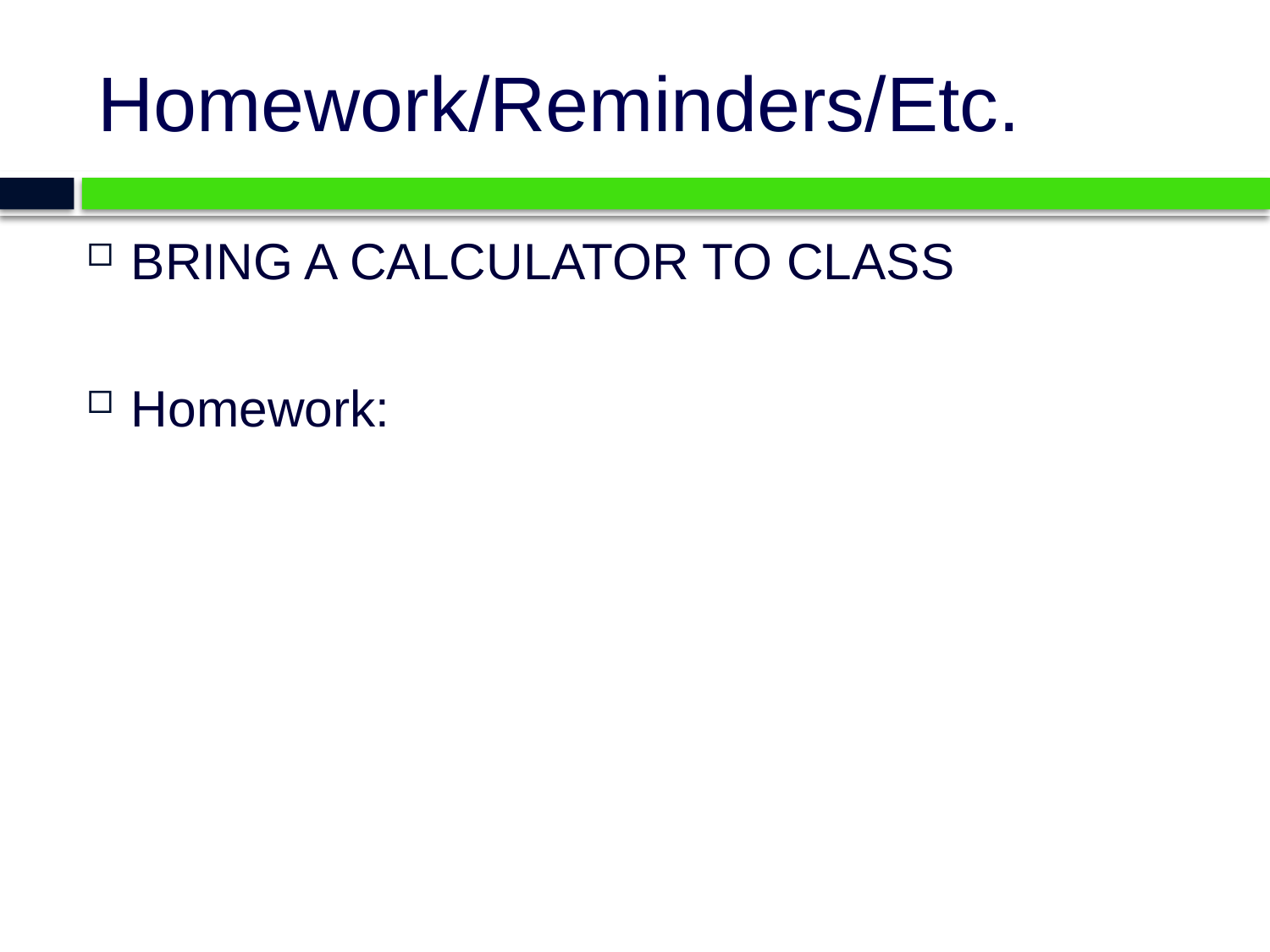

# Homework/Reminders/Etc.
BRING A CALCULATOR TO CLASS

Homework: